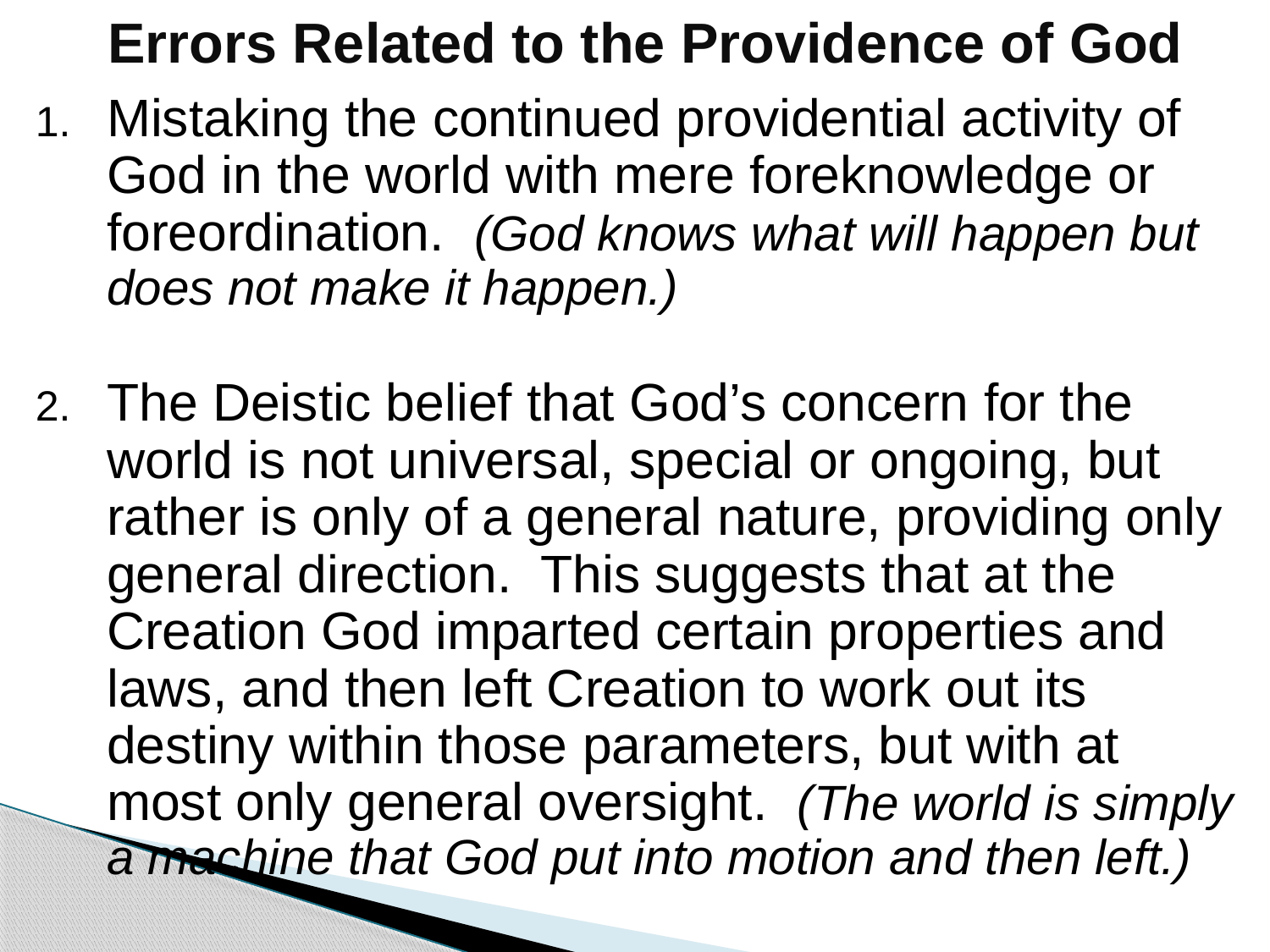

# Errors Related to the Providence of God
Mistaking the continued providential activity of God in the world with mere foreknowledge or foreordination.  (God knows what will happen but does not make it happen.)

The Deistic belief that God’s concern for the world is not universal, special or ongoing, but rather is only of a general nature, providing only general direction.  This suggests that at the Creation God imparted certain properties and laws, and then left Creation to work out its destiny within those parameters, but with at most only general oversight.  (The world is simply a machine that God put into motion and then left.)